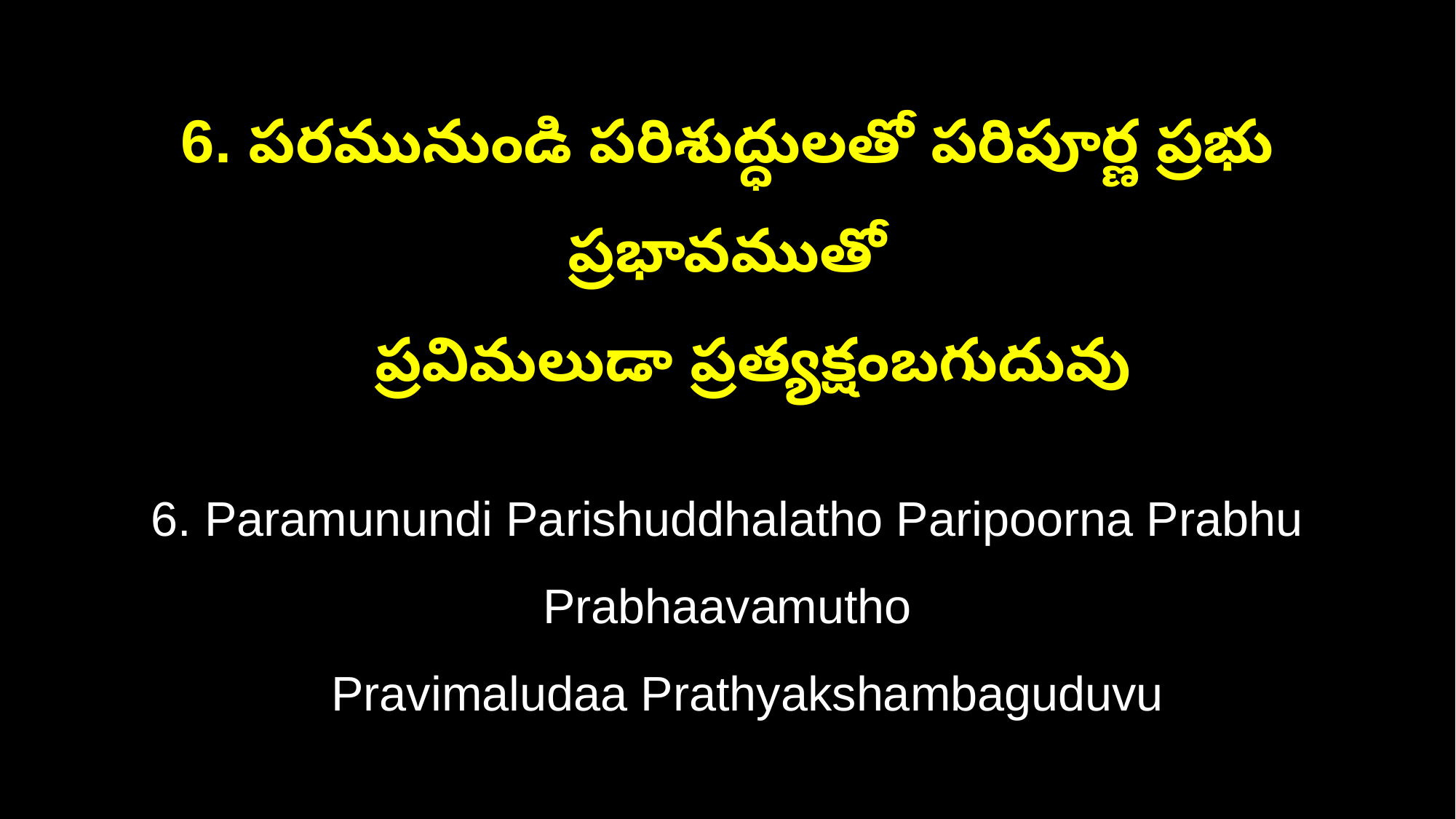

6. పరమునుండి పరిశుద్ధులతో పరిపూర్ణ ప్రభు ప్రభావముతో
   ప్రవిమలుడా ప్రత్యక్షంబగుదువు
6. Paramunundi Parishuddhalatho Paripoorna Prabhu Prabhaavamutho
   Pravimaludaa Prathyakshambaguduvu